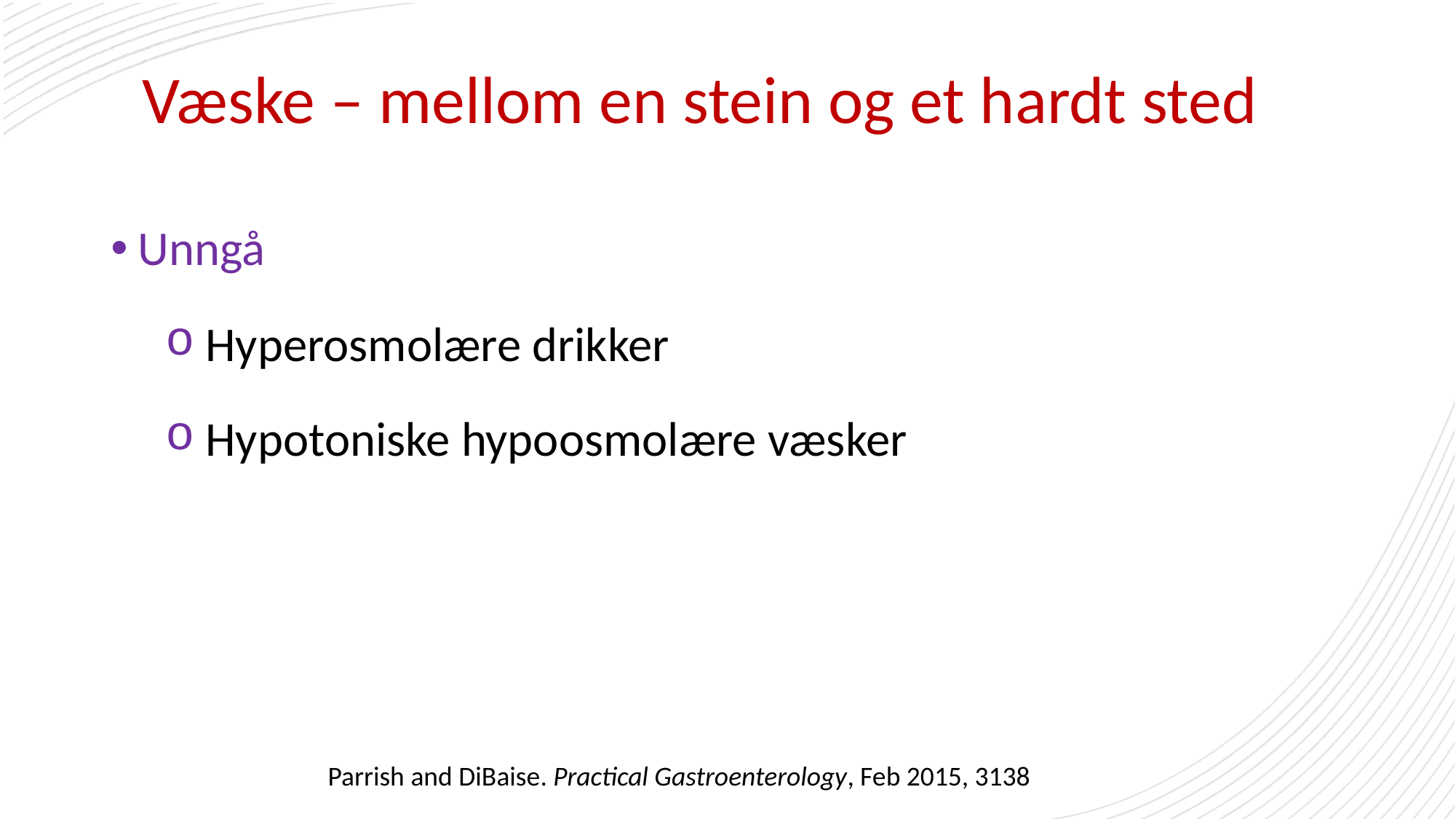

# Væske – mellom en stein og et hardt sted
Unngå
 Hyperosmolære drikker
 Hypotoniske hypoosmolære væsker
Parrish and DiBaise. Practical Gastroenterology, Feb 2015, 3138